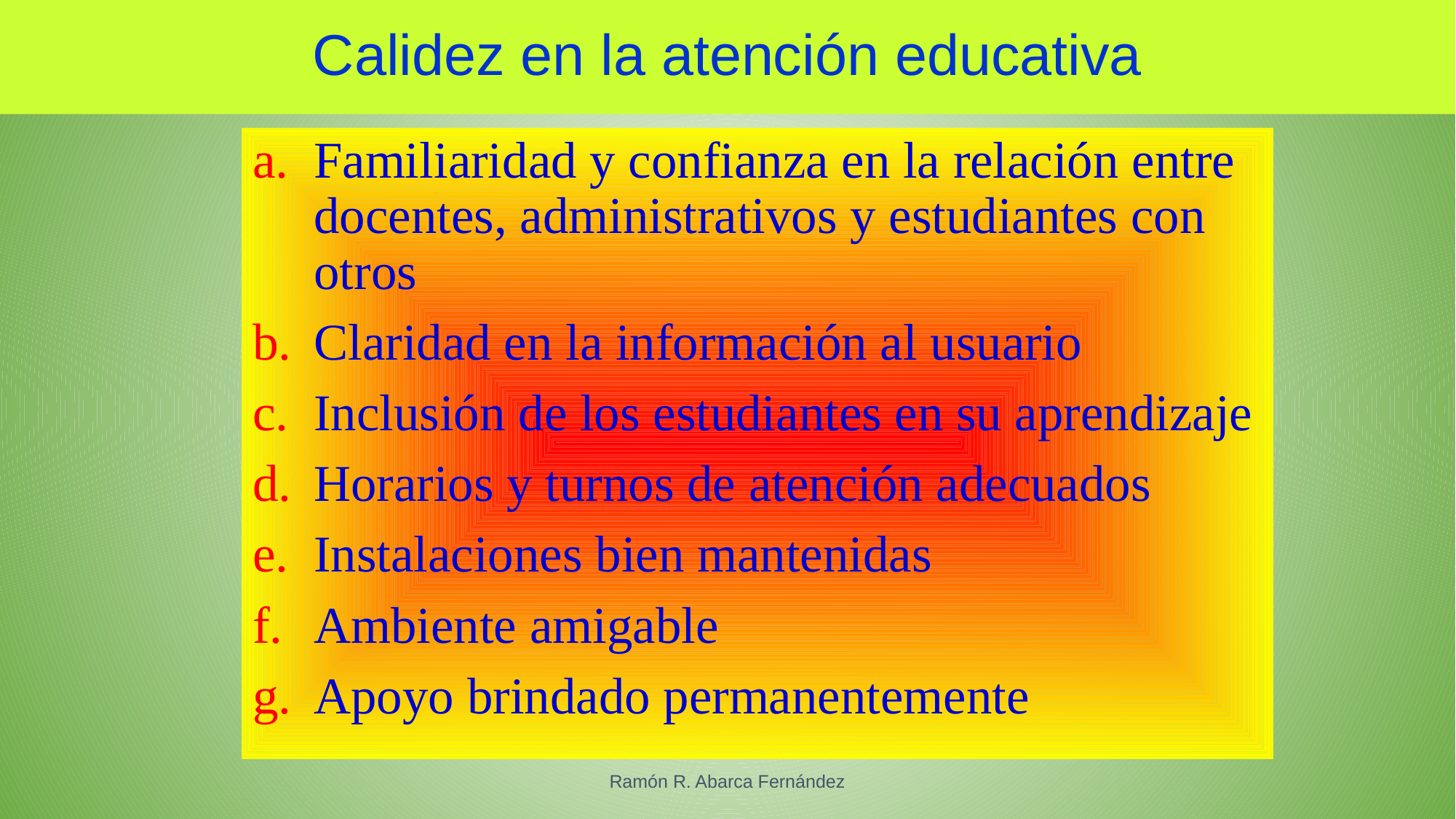

Calidez en la atención educativa
Familiaridad y confianza en la relación entre docentes, administrativos y estudiantes con otros
Claridad en la información al usuario
Inclusión de los estudiantes en su aprendizaje
Horarios y turnos de atención adecuados
Instalaciones bien mantenidas
Ambiente amigable
Apoyo brindado permanentemente
Ramón R. Abarca Fernández